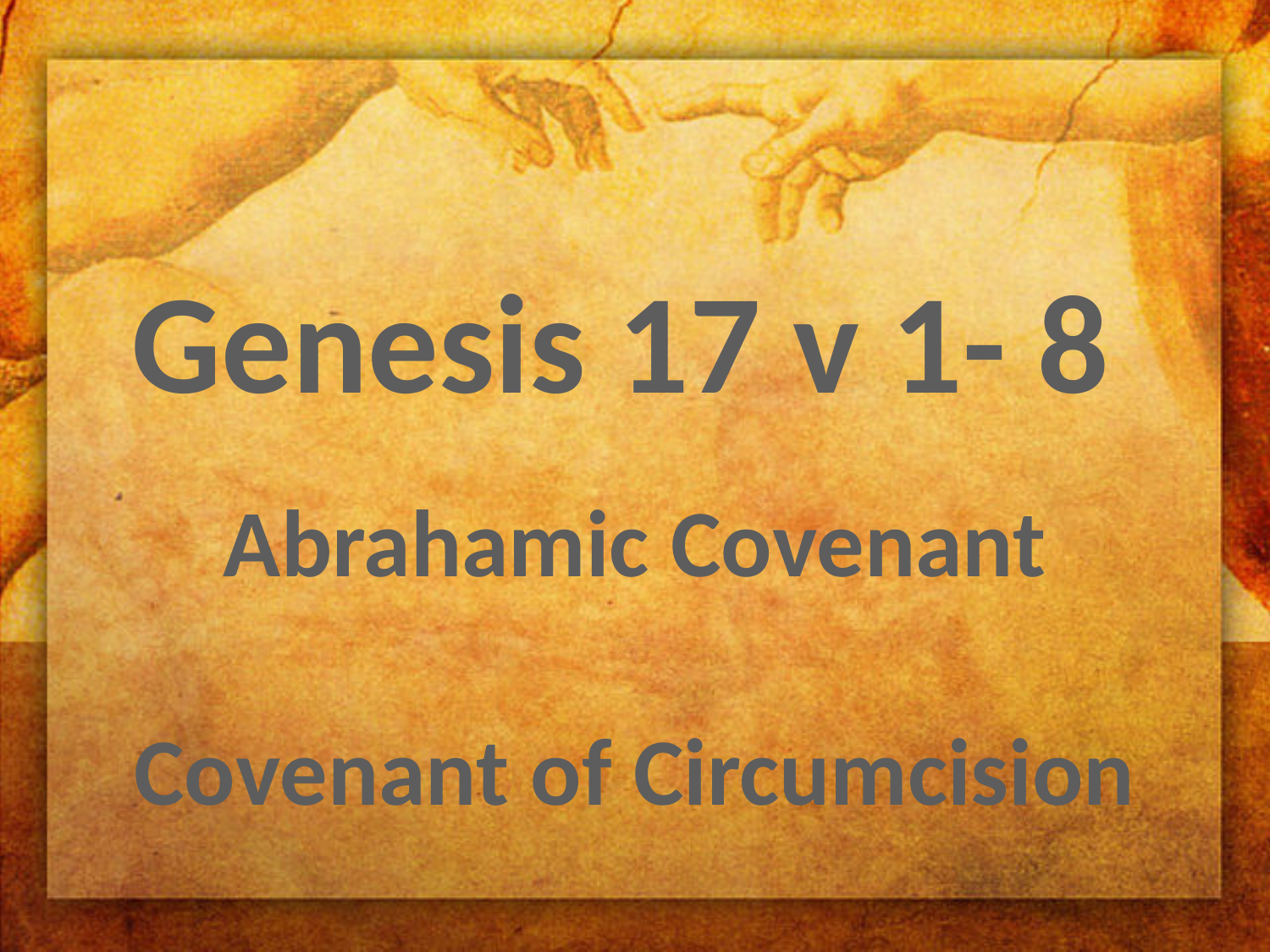

Genesis 17 v 1- 8
Abrahamic Covenant

Covenant of Circumcision